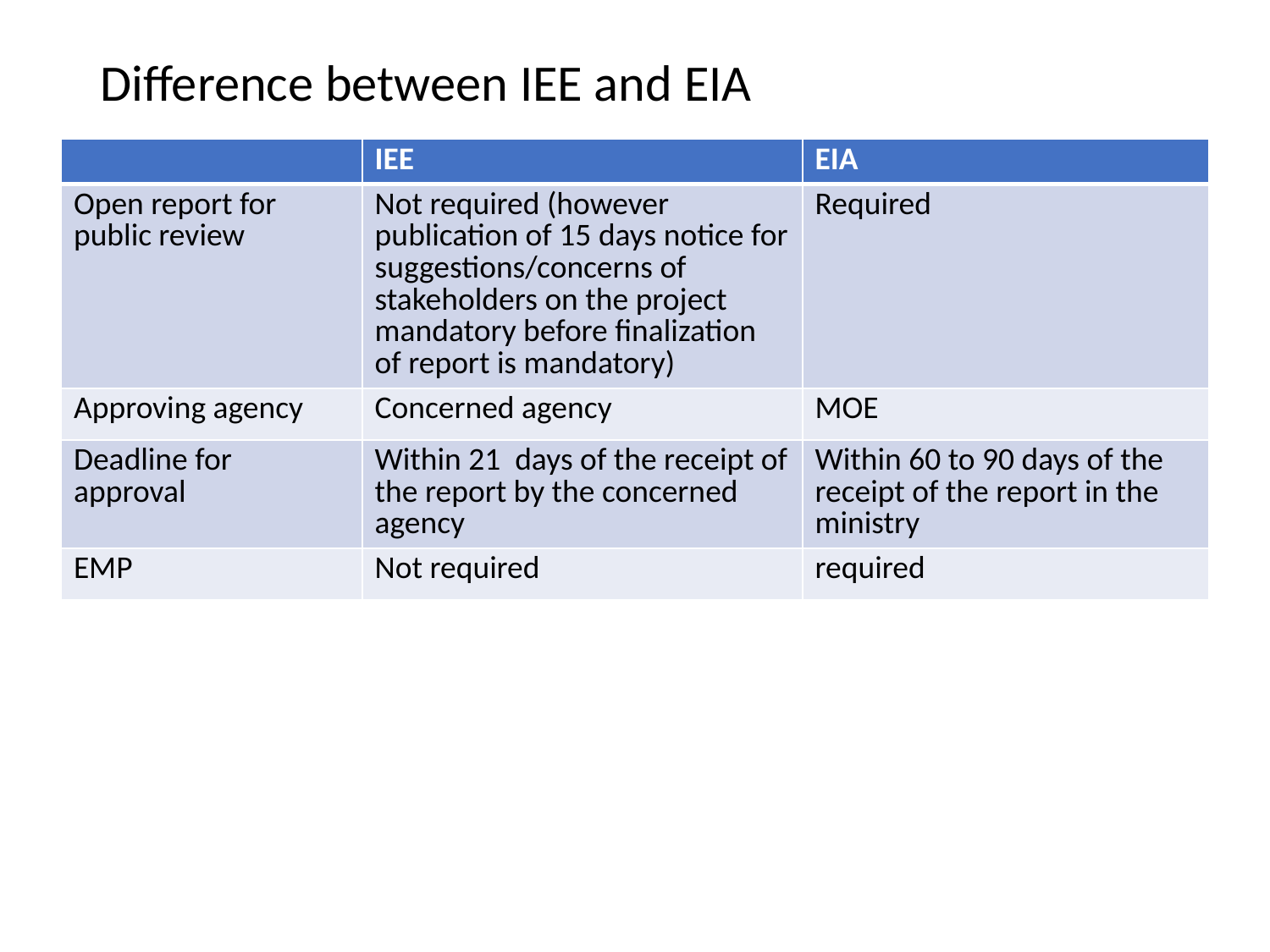

# Difference between IEE and EIA
|  | IEE | EIA |
| --- | --- | --- |
| Open report for public review | Not required (however publication of 15 days notice for suggestions/concerns of stakeholders on the project mandatory before finalization of report is mandatory) | Required |
| Approving agency | Concerned agency | MOE |
| Deadline for approval | Within 21 days of the receipt of the report by the concerned agency | Within 60 to 90 days of the receipt of the report in the ministry |
| EMP | Not required | required |